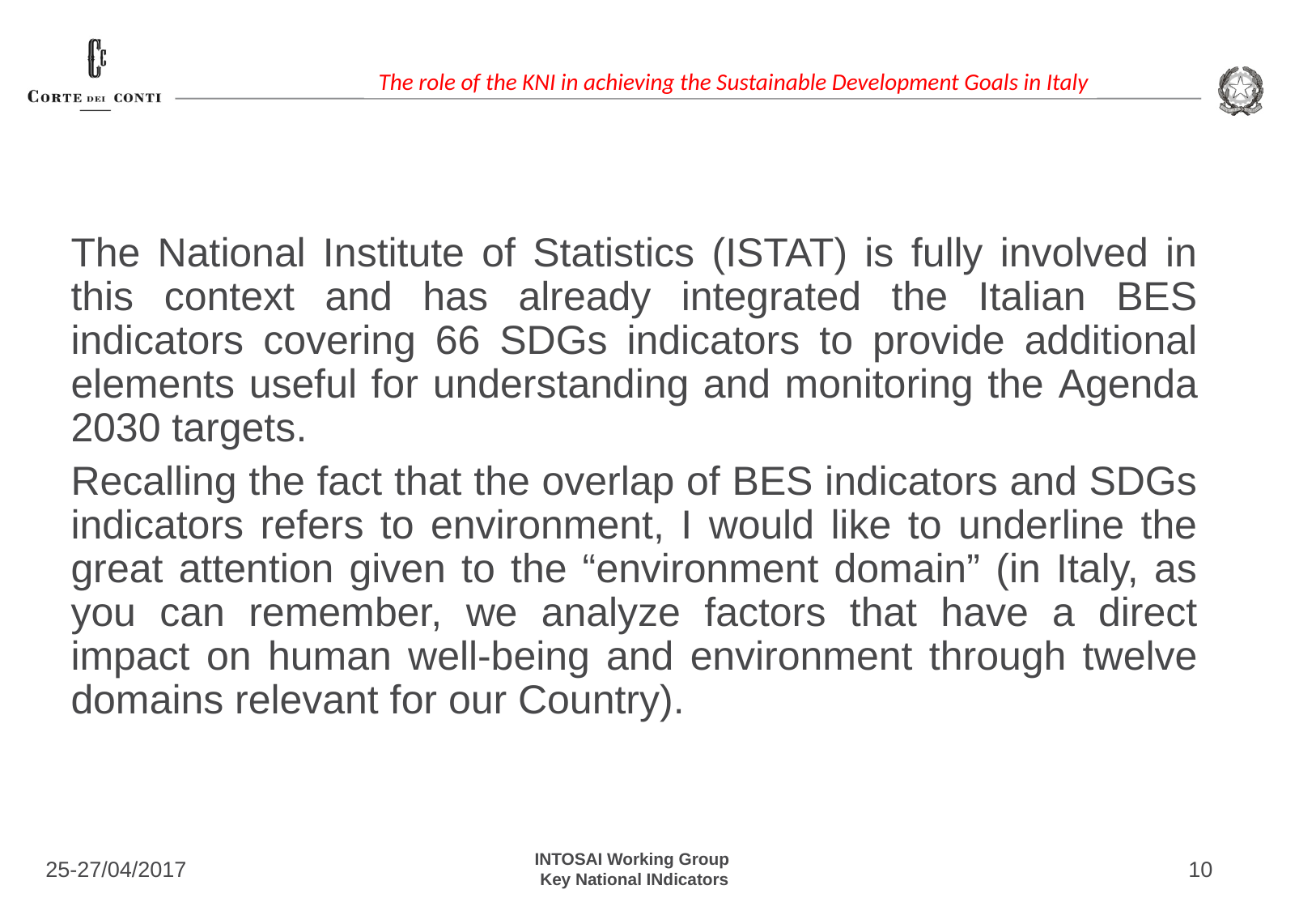

The National Institute of Statistics (ISTAT) is fully involved in this context and has already integrated the Italian BES indicators covering 66 SDGs indicators to provide additional elements useful for understanding and monitoring the Agenda 2030 targets.
Recalling the fact that the overlap of BES indicators and SDGs indicators refers to environment, I would like to underline the great attention given to the “environment domain” (in Italy, as you can remember, we analyze factors that have a direct impact on human well-being and environment through twelve domains relevant for our Country).
25-27/04/2017
INTOSAI Working Group
Key National INdicators
10